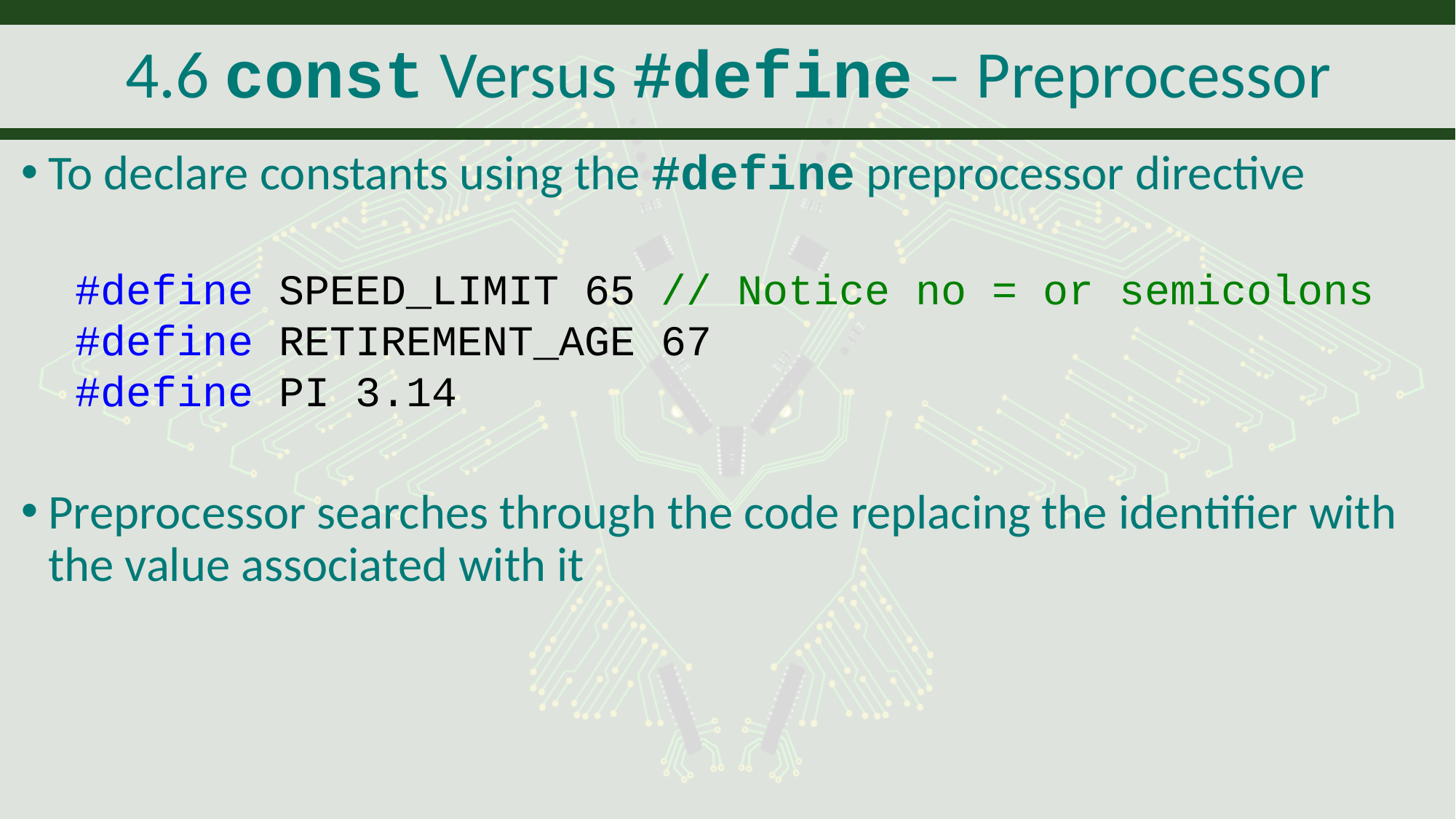

# 4.6 const Versus #define – Preprocessor
To declare constants using the #define preprocessor directive

#define SPEED_LIMIT 65 // Notice no = or semicolons
#define RETIREMENT_AGE 67
#define PI 3.14

Preprocessor searches through the code replacing the identifier with the value associated with it